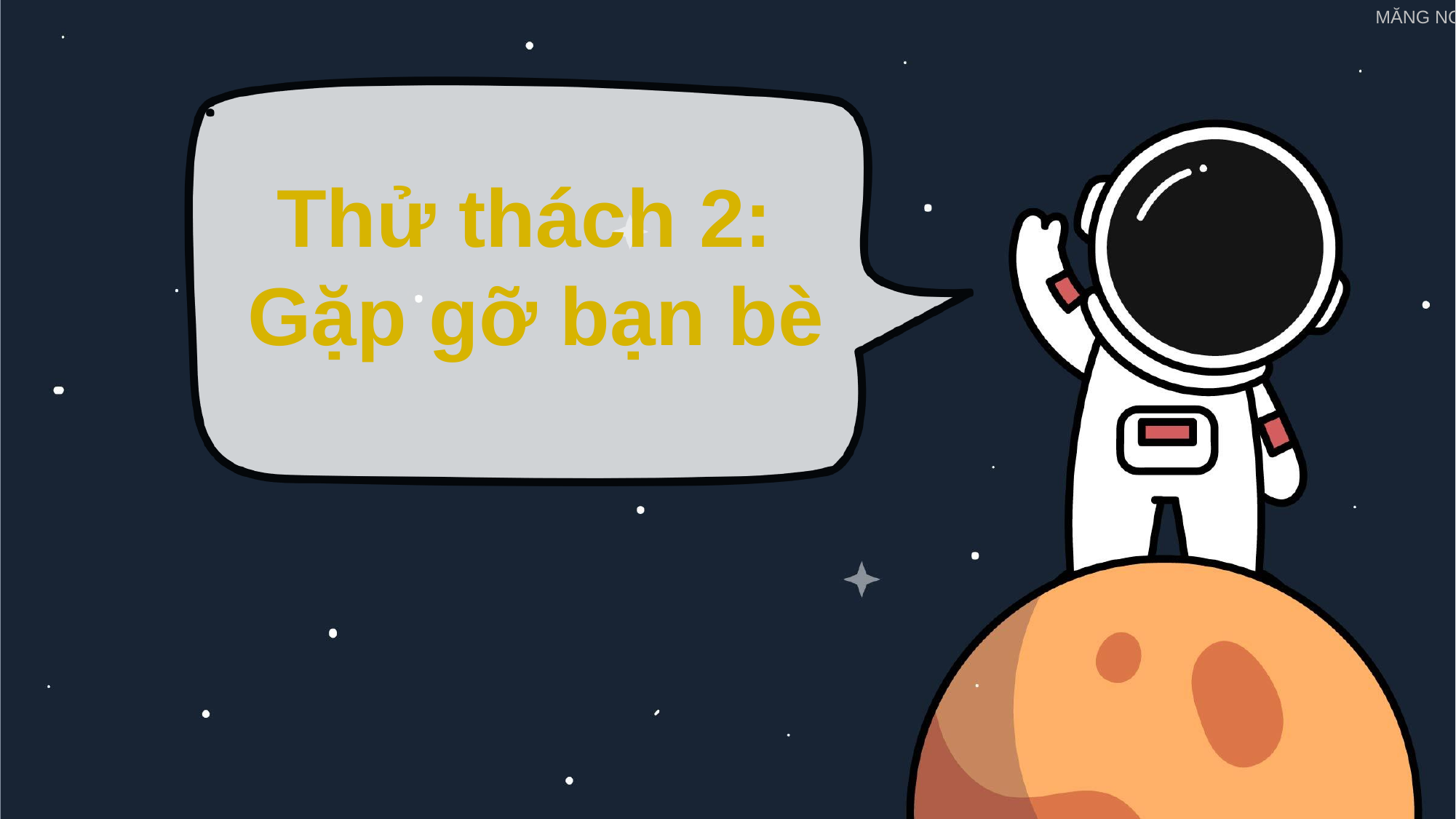

Thử thách 2:
Gặp gỡ bạn bè